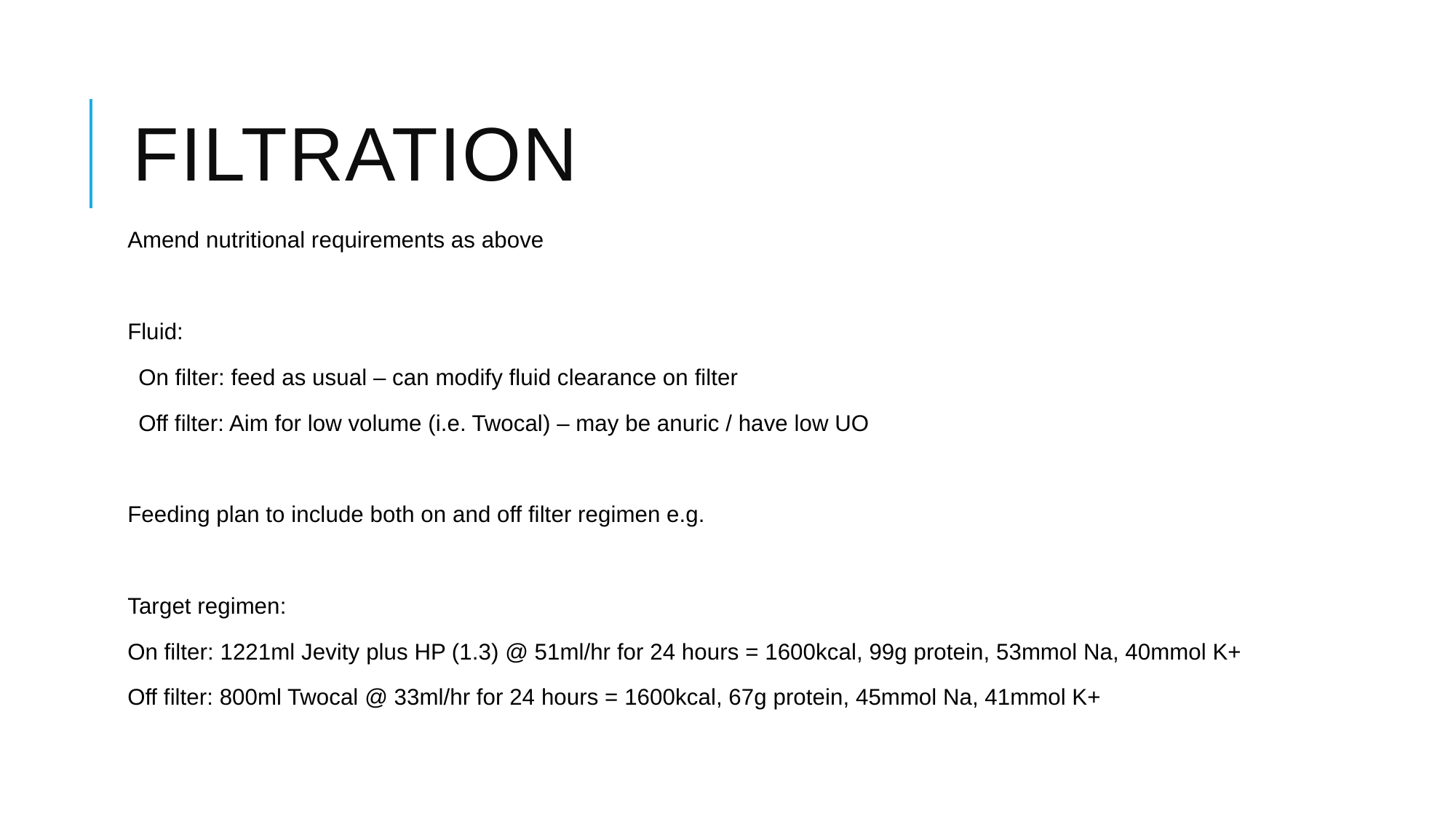

# Filtration
Amend nutritional requirements as above

Fluid:
On filter: feed as usual – can modify fluid clearance on filter
Off filter: Aim for low volume (i.e. Twocal) – may be anuric / have low UO

Feeding plan to include both on and off filter regimen e.g.

Target regimen:
On filter: 1221ml Jevity plus HP (1.3) @ 51ml/hr for 24 hours = 1600kcal, 99g protein, 53mmol Na, 40mmol K+
Off filter: 800ml Twocal @ 33ml/hr for 24 hours = 1600kcal, 67g protein, 45mmol Na, 41mmol K+